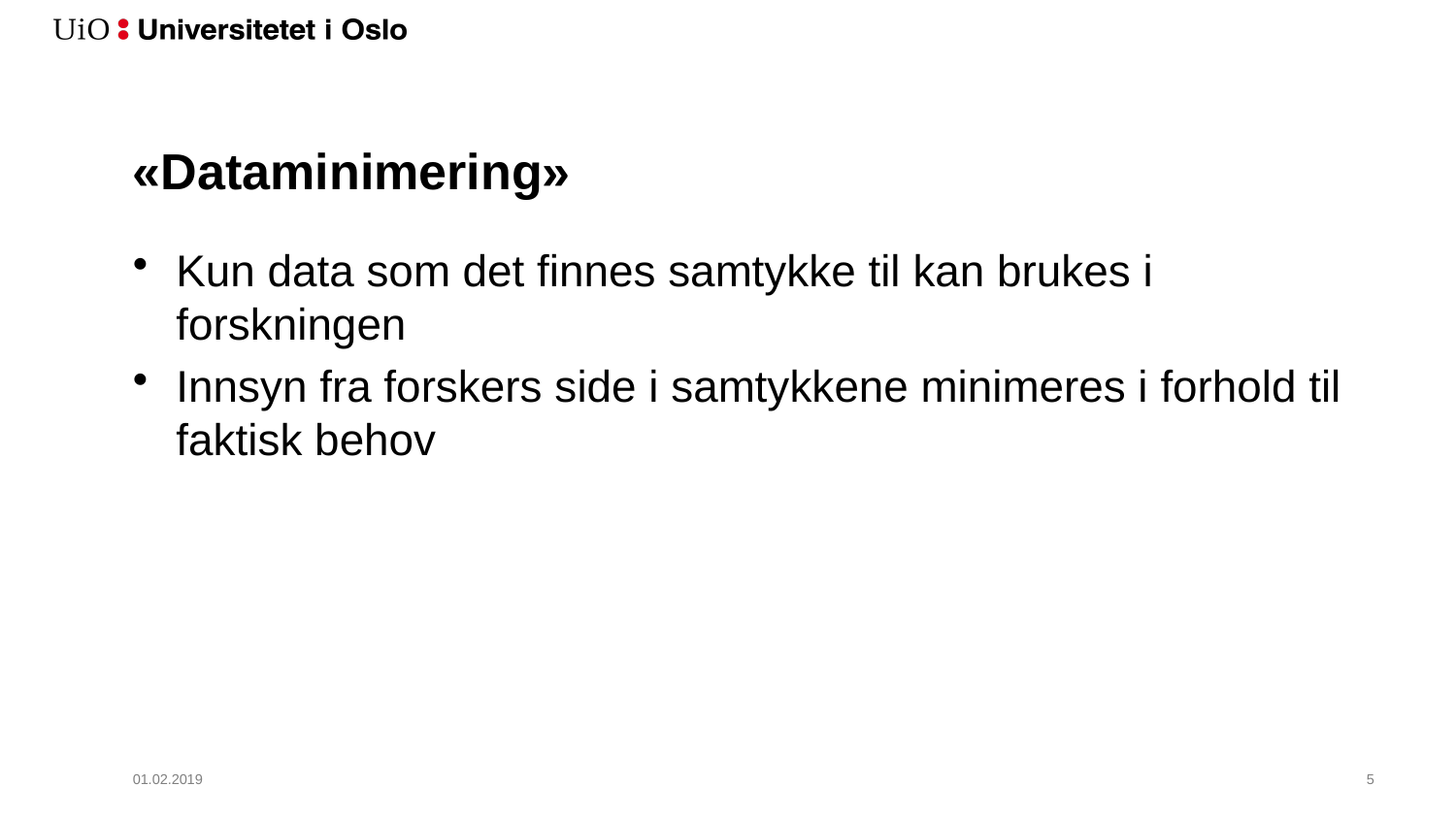

# «Dataminimering»
Kun data som det finnes samtykke til kan brukes i forskningen
Innsyn fra forskers side i samtykkene minimeres i forhold til faktisk behov
01.02.2019
5